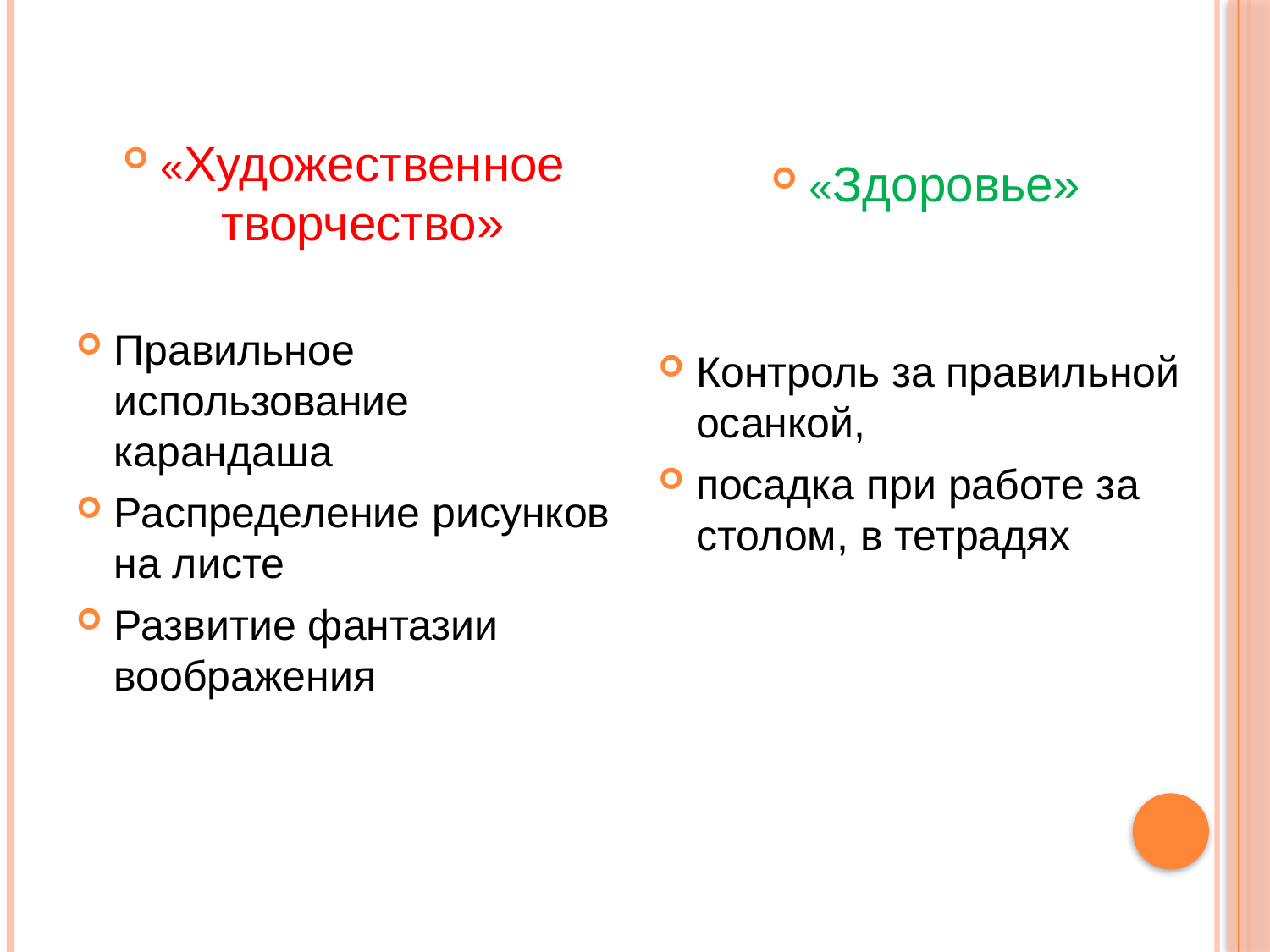

«Художественное творчество»

Правильное использование карандаша
Распределение рисунков на листе
Развитие фантазии воображения
«Здоровье»

Контроль за правильной осанкой,
посадка при работе за столом, в тетрадях